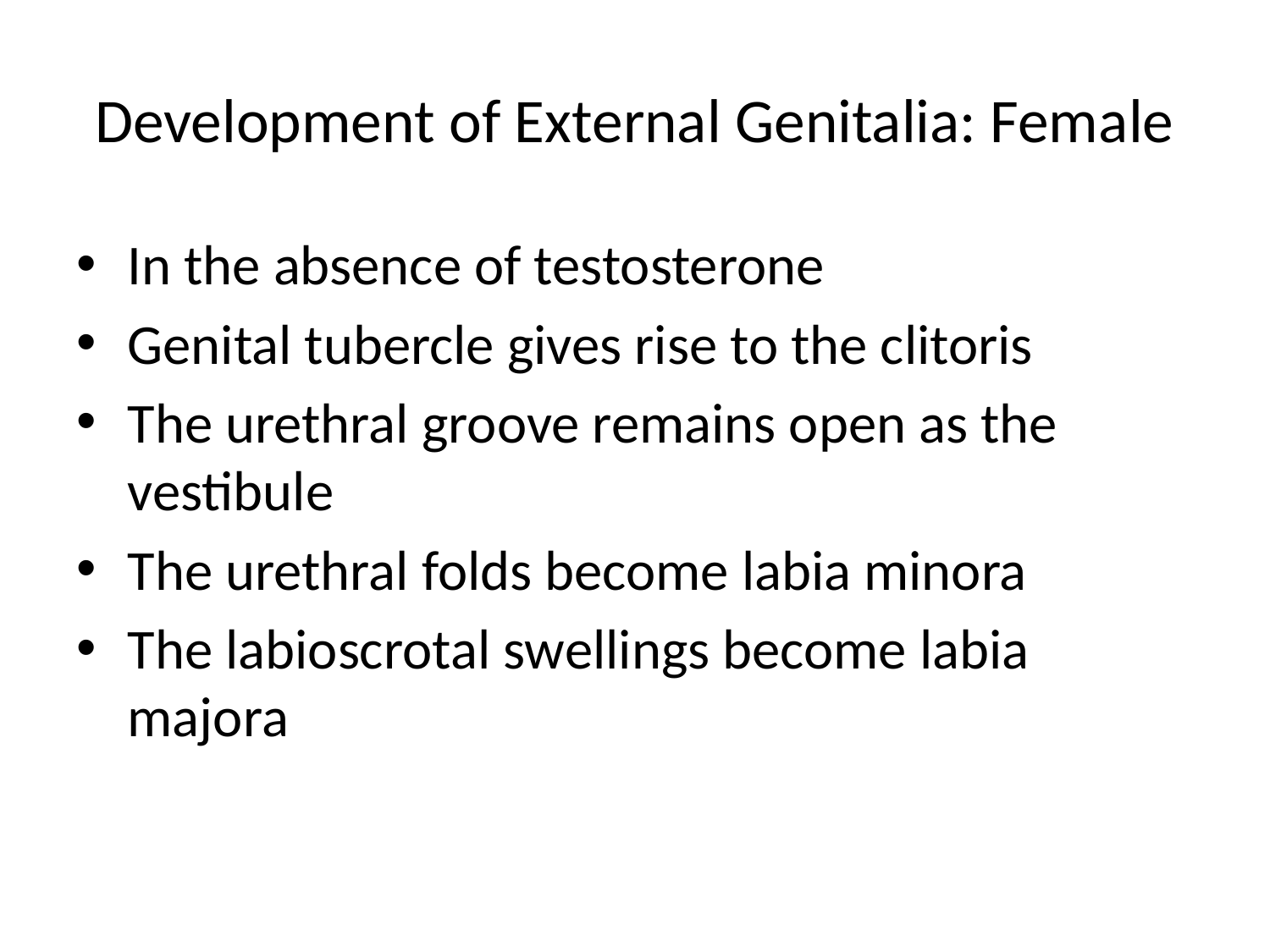

# Development of External Genitalia: Female
In the absence of testosterone
Genital tubercle gives rise to the clitoris
The urethral groove remains open as the vestibule
The urethral folds become labia minora
The labioscrotal swellings become labia majora